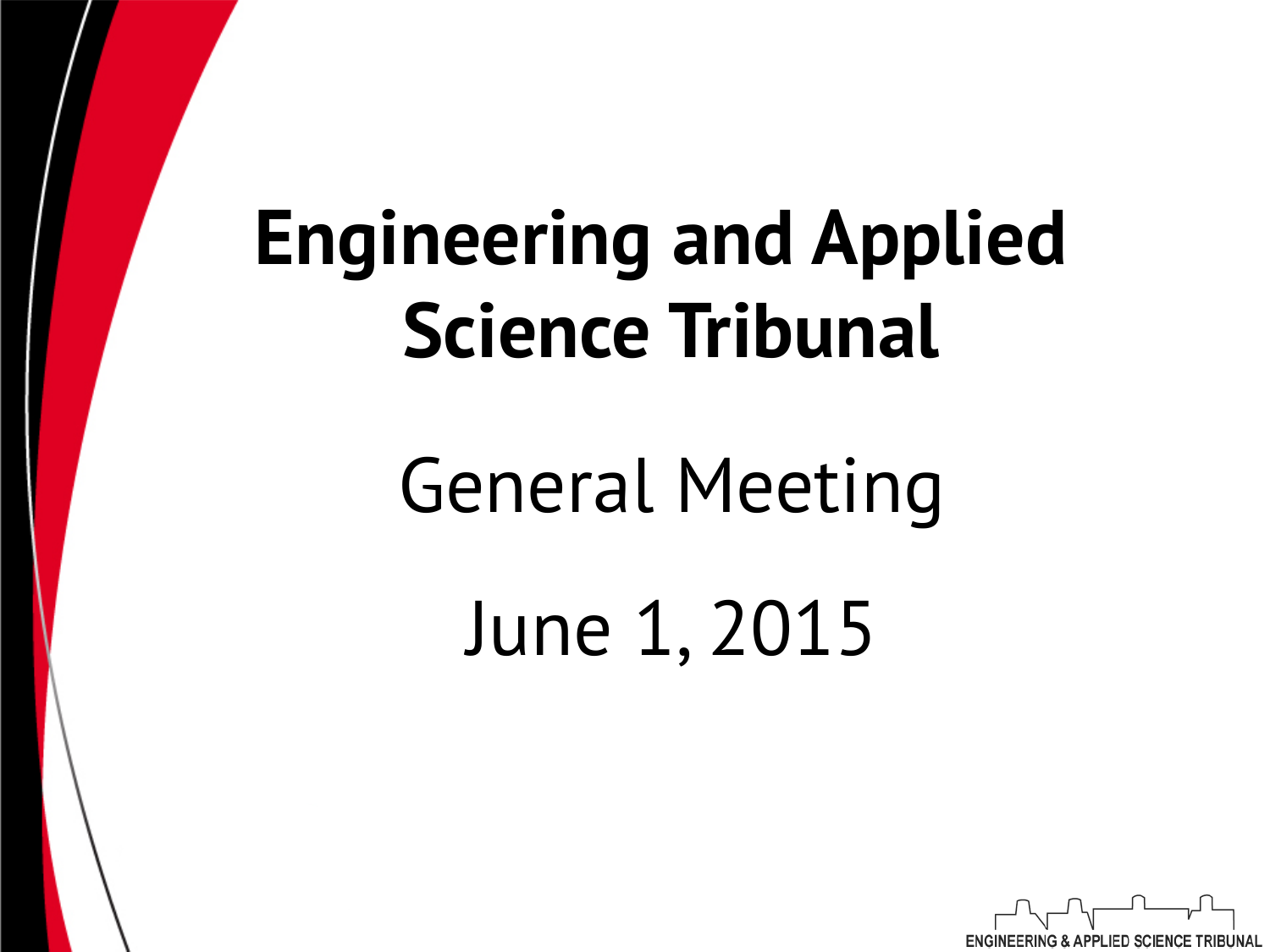

# Engineering and Applied Science Tribunal
General Meeting
June 1, 2015